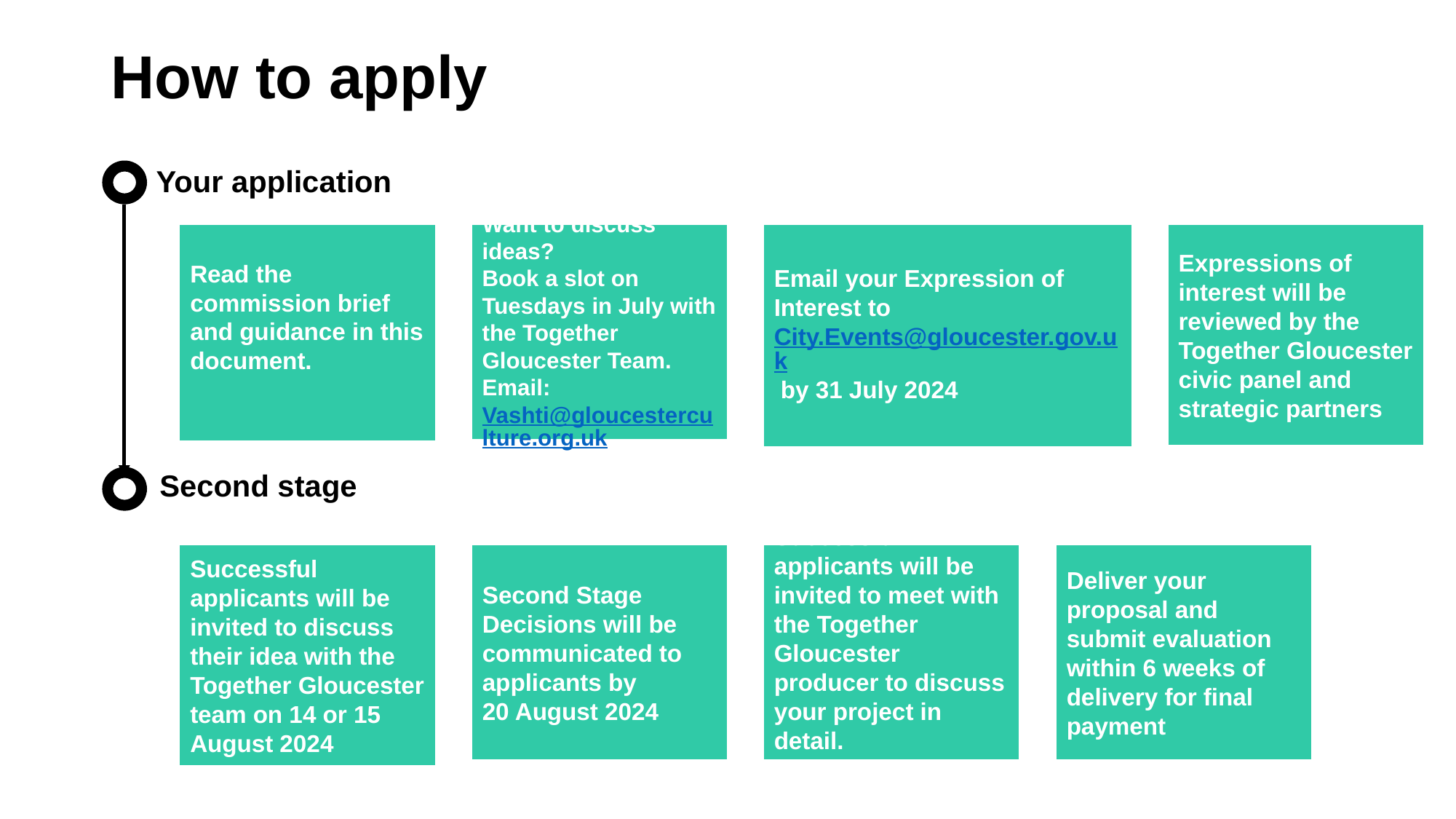

# How to apply
Your application

Read the commission brief and guidance in this document.

Want to discuss ideas?
Book a slot on Tuesdays in July with the Together Gloucester Team. Email: Vashti@gloucesterculture.org.uk
Email your Expression of Interest to City.Events@gloucester.gov.uk by 31 July 2024

Expressions of interest will be reviewed by the Together Gloucester civic panel and strategic partners
Second stage
Deliver your proposal and submit evaluation within 6 weeks of delivery for final payment
Successful applicants will be invited to meet with the Together Gloucester producer to discuss your project in detail.

Successful applicants will be invited to discuss their idea with the Together Gloucester team on 14 or 15 August 2024

Second Stage Decisions will be  communicated to applicants by
20 August 2024